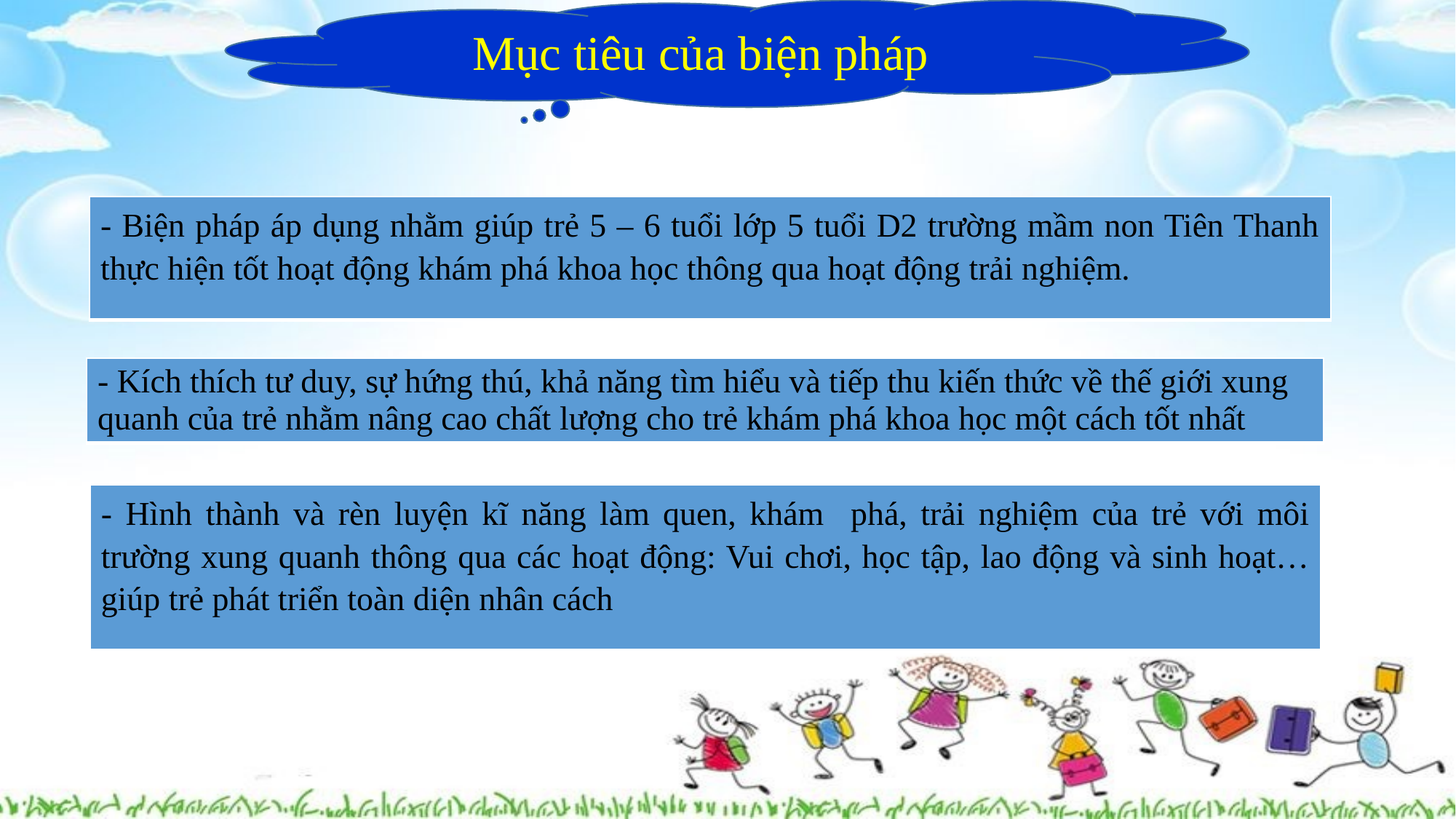

Mục tiêu của biện pháp
| - Biện pháp áp dụng nhằm giúp trẻ 5 – 6 tuổi lớp 5 tuổi D2 trường mầm non Tiên Thanh thực hiện tốt hoạt động khám phá khoa học thông qua hoạt động trải nghiệm. |
| --- |
| - Kích thích tư duy, sự hứng thú, khả năng tìm hiểu và tiếp thu kiến thức về thế giới xung quanh của trẻ nhằm nâng cao chất lượng cho trẻ khám phá khoa học một cách tốt nhất |
| --- |
| - Hình thành và rèn luyện kĩ năng làm quen, khám phá, trải nghiệm của trẻ với môi trường xung quanh thông qua các hoạt động: Vui chơi, học tập, lao động và sinh hoạt…giúp trẻ phát triển toàn diện nhân cách |
| --- |